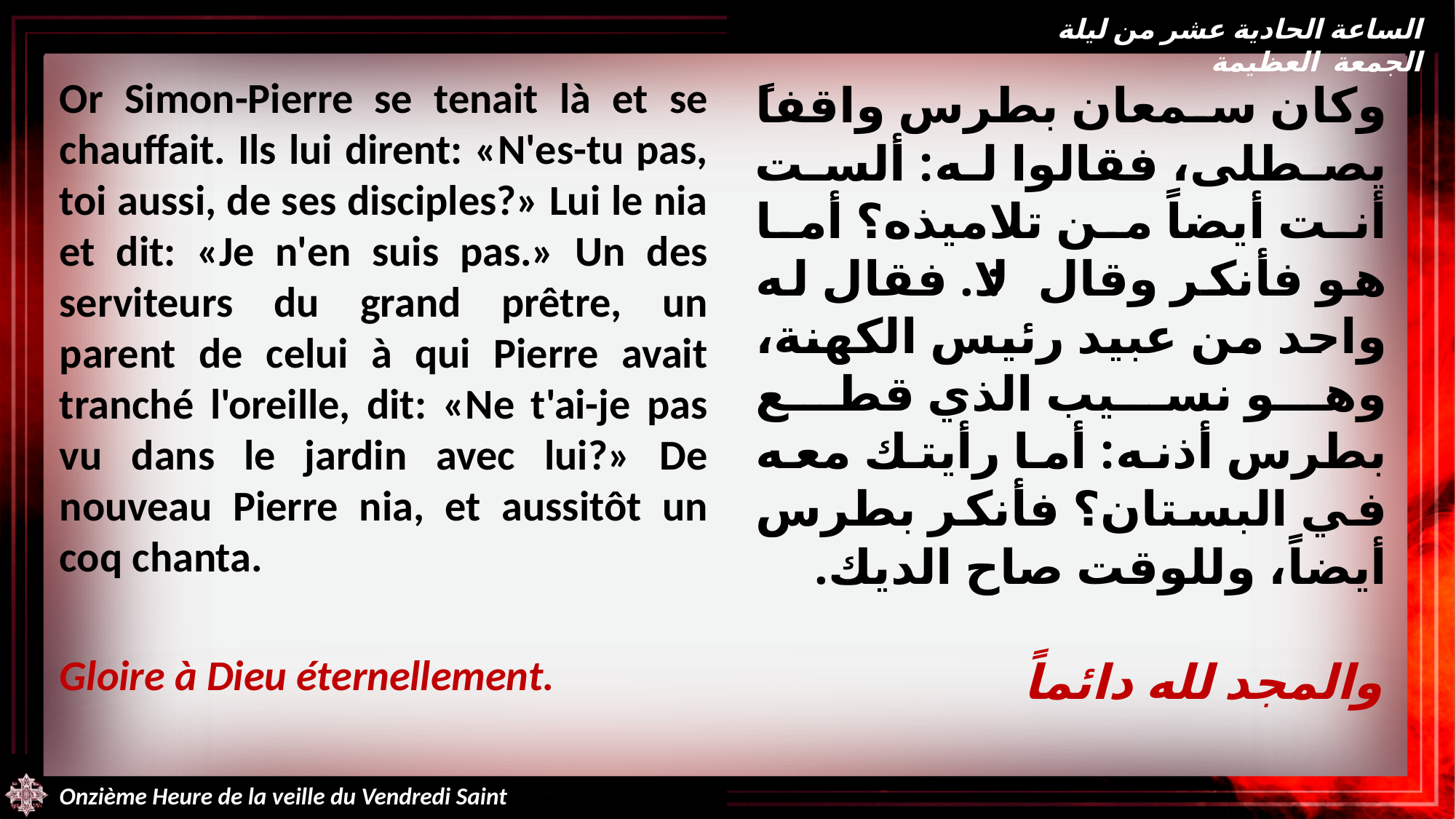

الساعة الحادية عشر من ليلة الجمعة  العظيمة
Or Simon-Pierre se tenait là et se chauffait. Ils lui dirent: «N'es-tu pas, toi aussi, de ses disciples?» Lui le nia et dit: «Je n'en suis pas.» Un des serviteurs du grand prêtre, un parent de celui à qui Pierre avait tranché l'oreille, dit: «Ne t'ai-je pas vu dans le jardin avec lui?» De nouveau Pierre nia, et aussitôt un coq chanta.

Gloire à Dieu éternellement.

وكان سمعان بطرس واقفاً يصطلى، فقالوا له: ألست أنت أيضاً من تلاميذه؟ أما هو فأنكر وقال: لا. فقال له واحد من عبيد رئيس الكهنة، وهو نسيب الذي قطع بطرس أذنه: أما رأيتك معه في البستان؟ فأنكر بطرس أيضاً، وللوقت صاح الديك.

والمجد لله دائماً
Onzième Heure de la veille du Vendredi Saint